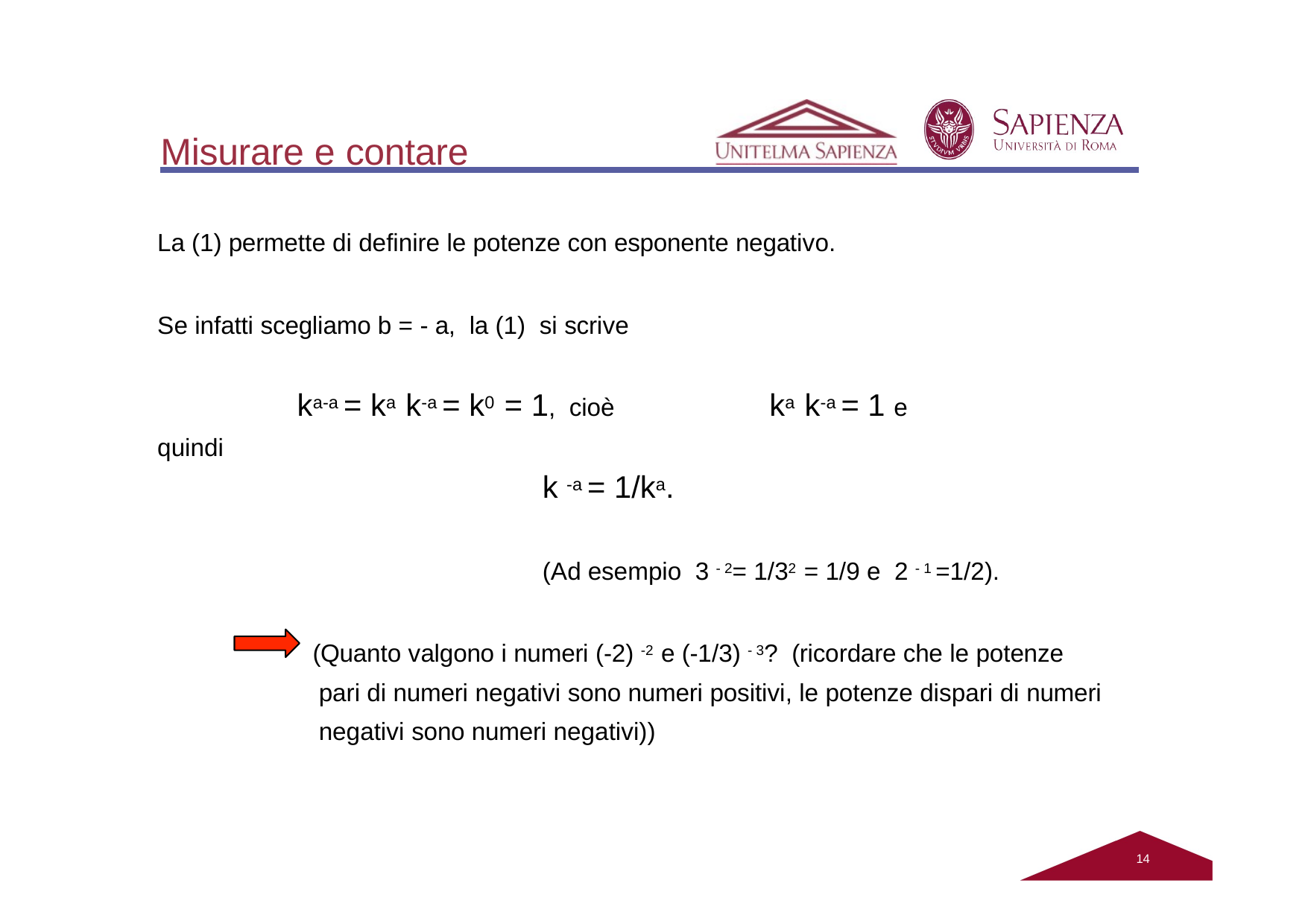

# Misurare e contare
La (1) permette di definire le potenze con esponente negativo.

Se infatti scegliamo b = - a,  la (1)  si scrive

ka-a = ka  k-a = k0  = 1,  cioè	ka  k-a = 1 e
quindi
k -a = 1/ka.

(Ad esempio  3 - 2= 1/32  = 1/9 e  2 - 1 =1/2).

(Quanto valgono i numeri (-2) -2  e (-1/3) - 3?  (ricordare che le potenze pari di numeri negativi sono numeri positivi, le potenze dispari di numeri negativi sono numeri negativi))

14